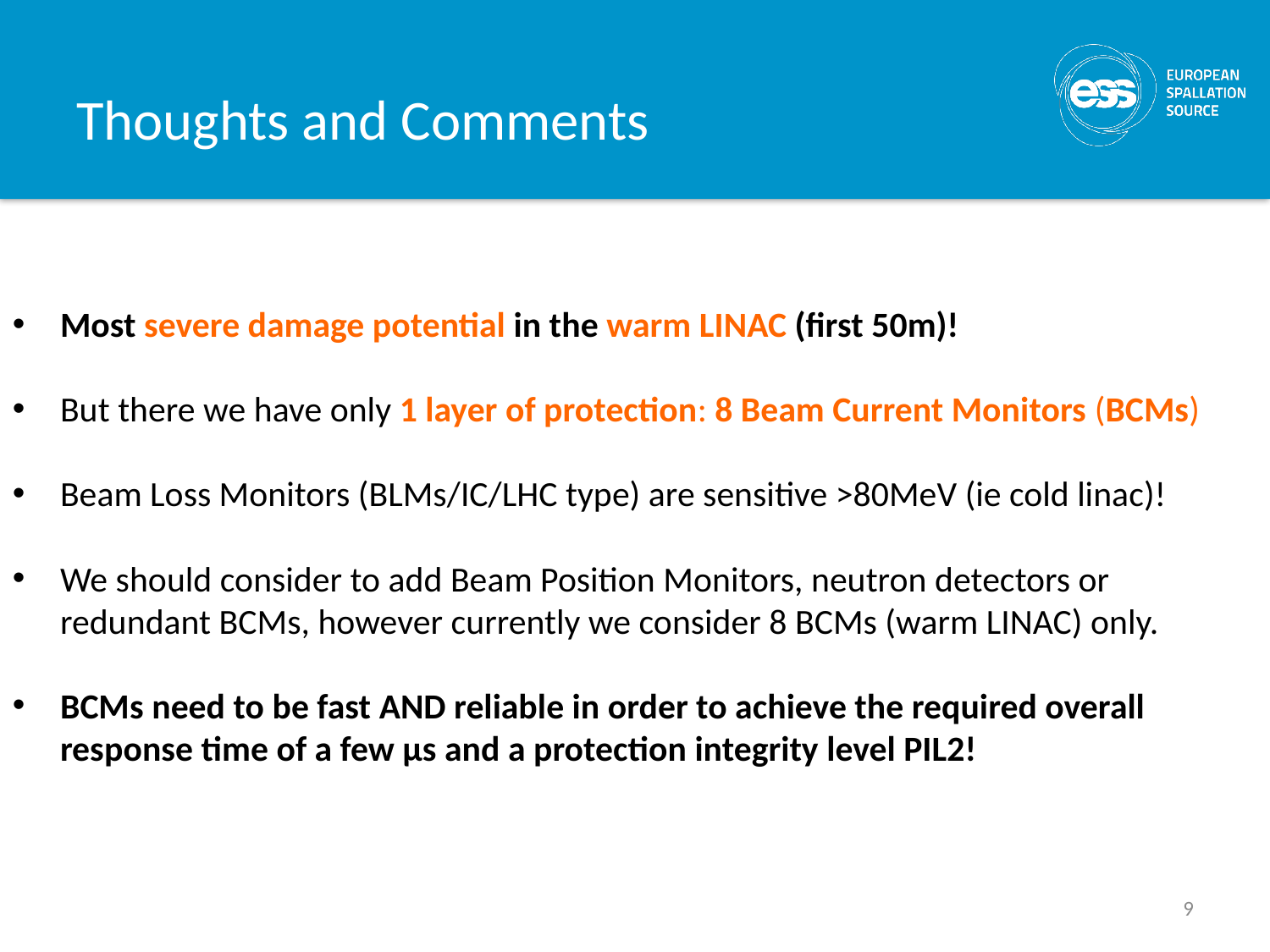

# Thoughts and Comments
Most severe damage potential in the warm LINAC (first 50m)!

But there we have only 1 layer of protection: 8 Beam Current Monitors (BCMs)

Beam Loss Monitors (BLMs/IC/LHC type) are sensitive >80MeV (ie cold linac)!

We should consider to add Beam Position Monitors, neutron detectors or redundant BCMs, however currently we consider 8 BCMs (warm LINAC) only.

BCMs need to be fast AND reliable in order to achieve the required overall response time of a few μs and a protection integrity level PIL2!
9